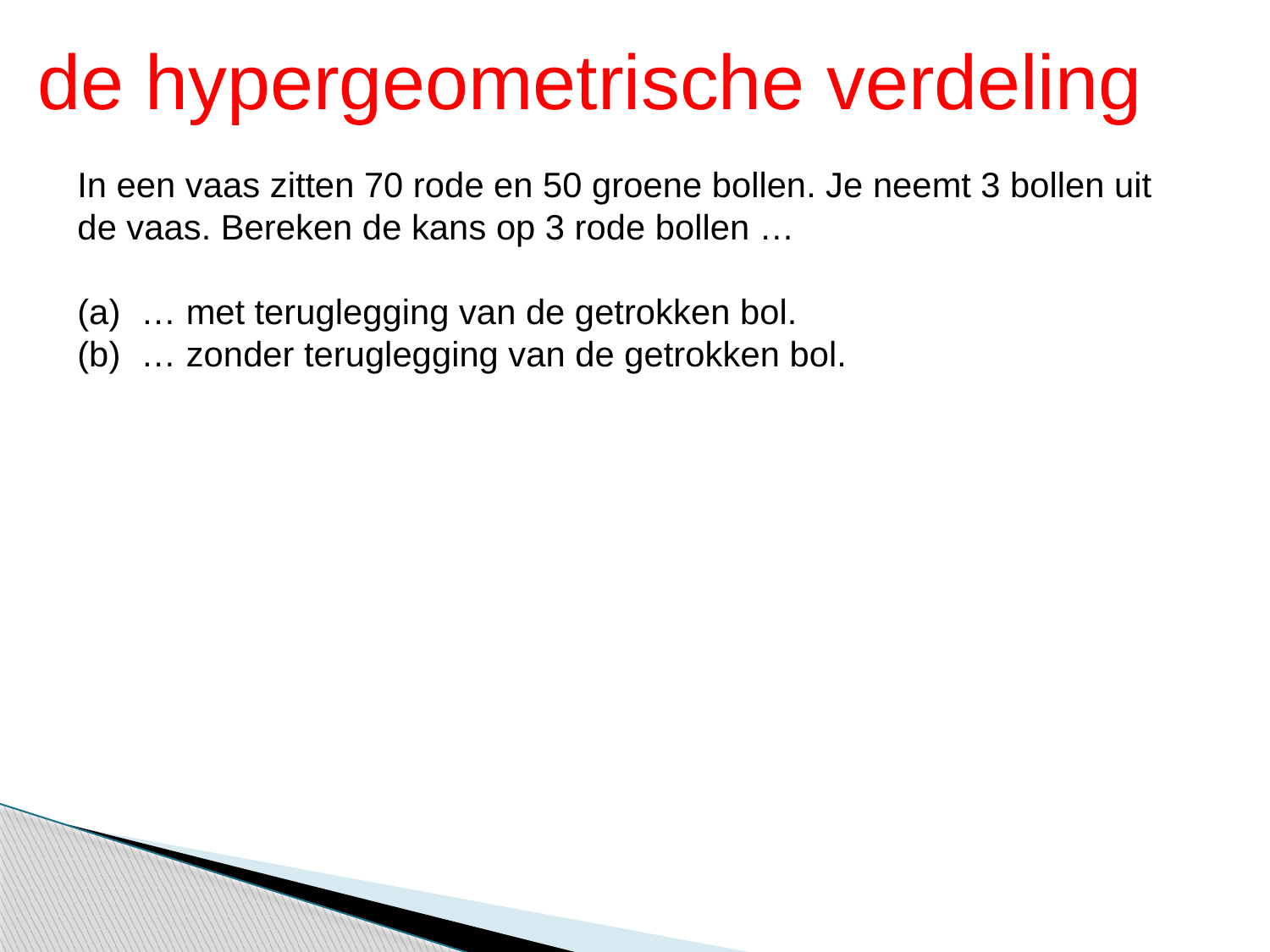

de hypergeometrische verdeling
In een vaas zitten 70 rode en 50 groene bollen. Je neemt 3 bollen uit de vaas. Bereken de kans op 3 rode bollen …

… met teruglegging van de getrokken bol.
… zonder teruglegging van de getrokken bol.